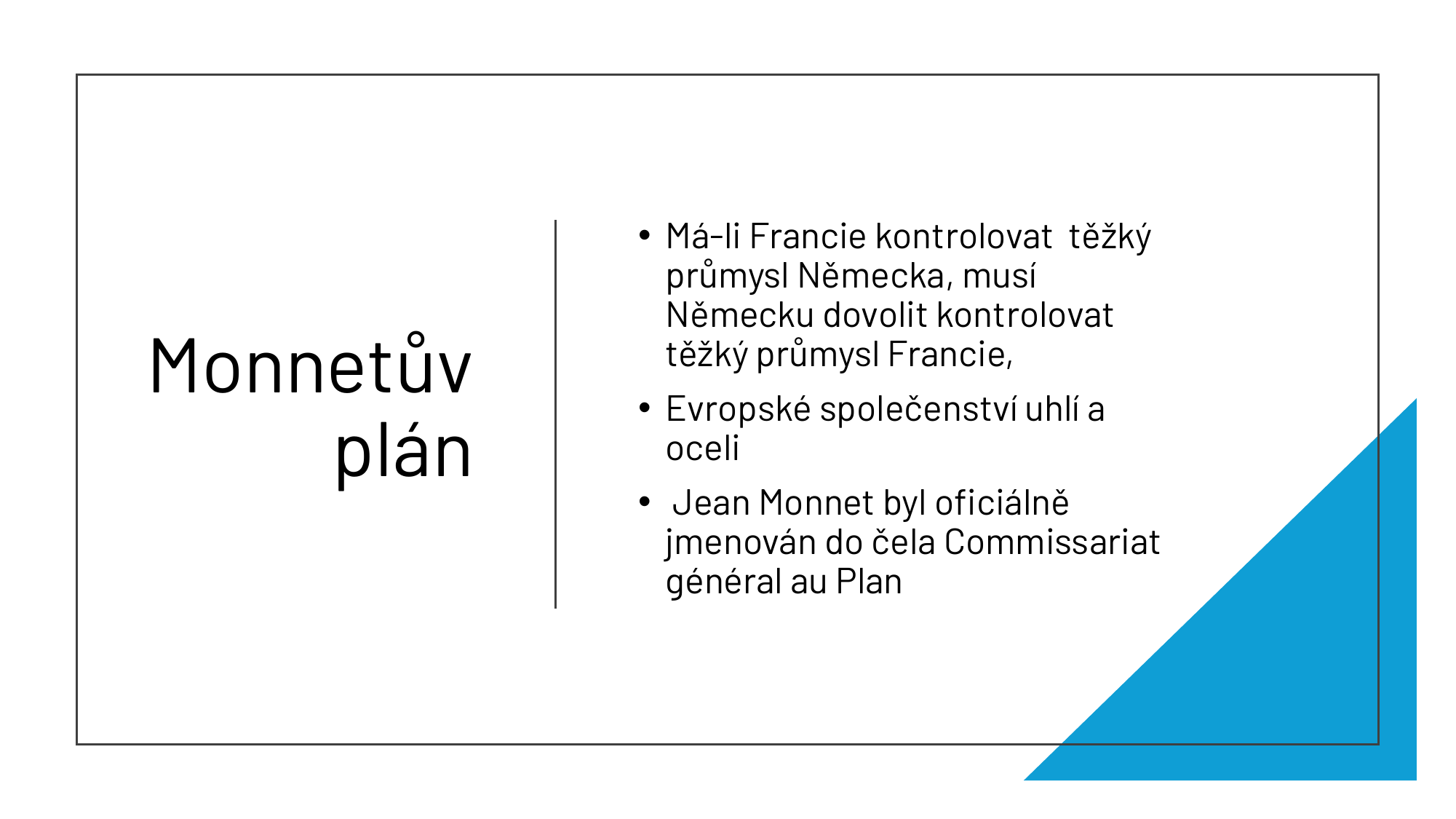

# Monnetův  plán
Má-li Francie kontrolovat  těžký průmysl Německa, musí  Německu dovolit kontrolovat  těžký průmysl Francie,
Evropské společenství uhlí a oceli
 Jean Monnet byl oficiálně jmenován do čela Commissariat général au Plan